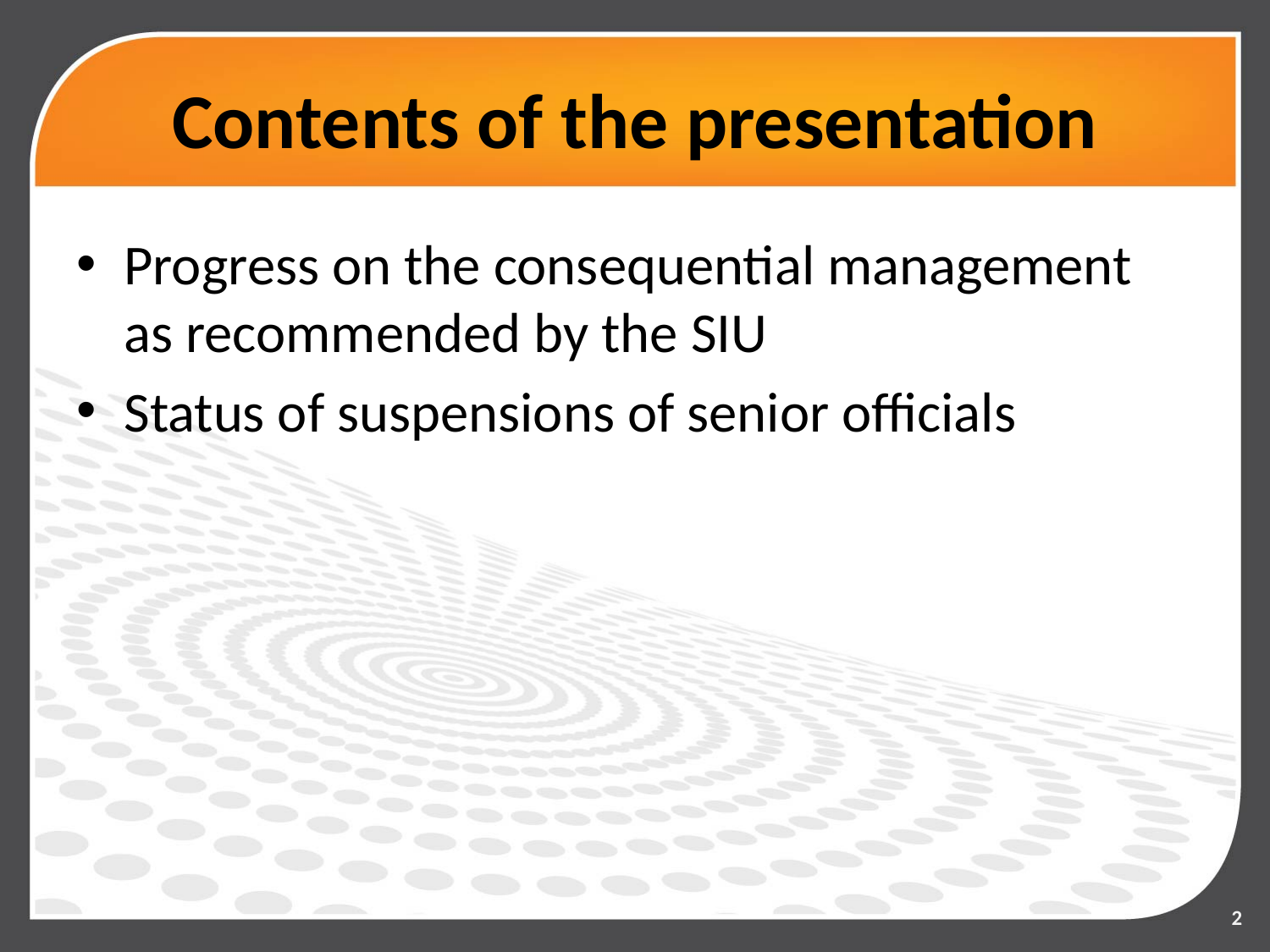

# Contents of the presentation
Progress on the consequential management as recommended by the SIU
Status of suspensions of senior officials
2